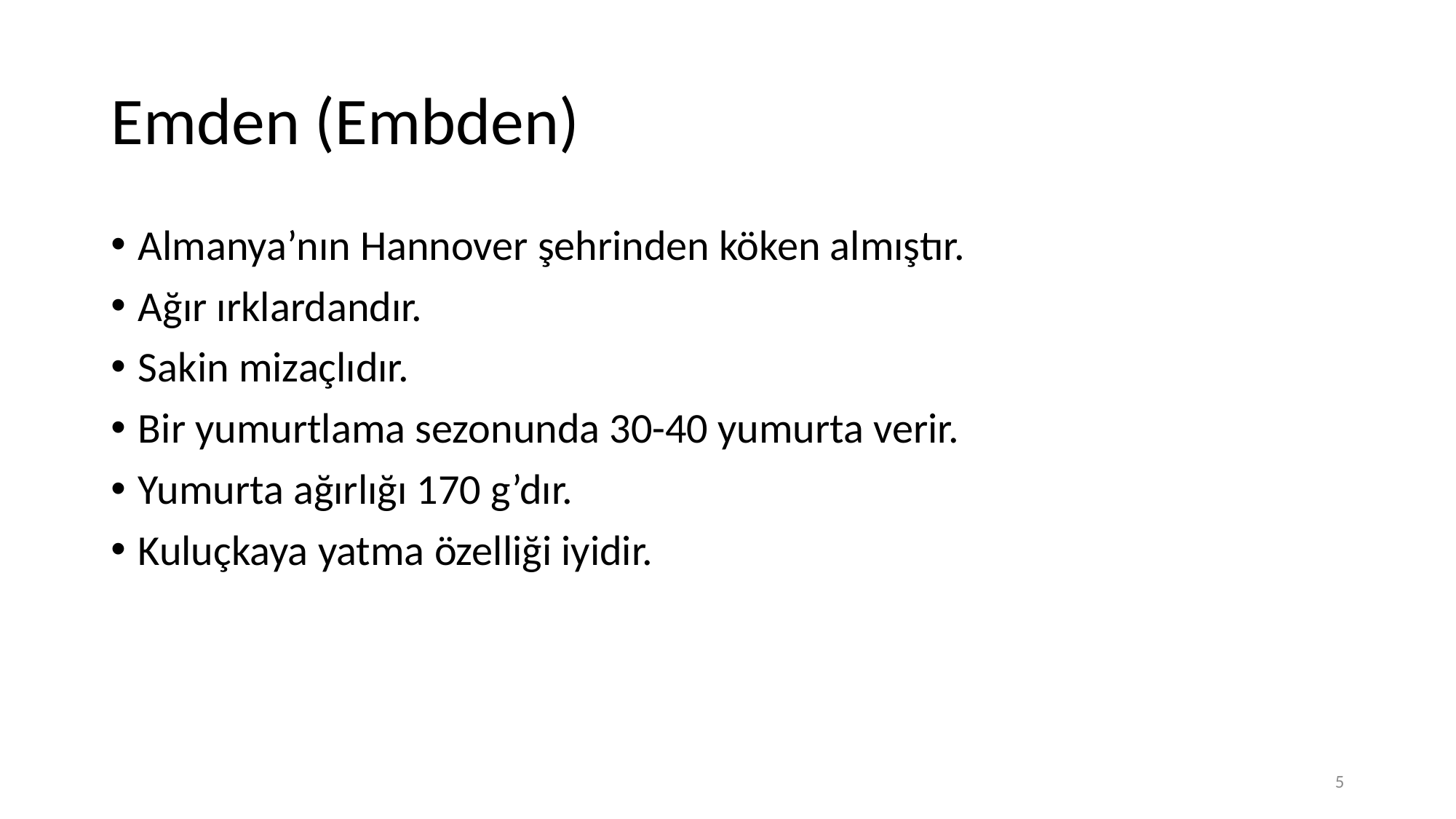

# Emden (Embden)
Almanya’nın Hannover şehrinden köken almıştır.
Ağır ırklardandır.
Sakin mizaçlıdır.
Bir yumurtlama sezonunda 30-40 yumurta verir.
Yumurta ağırlığı 170 g’dır.
Kuluçkaya yatma özelliği iyidir.
5